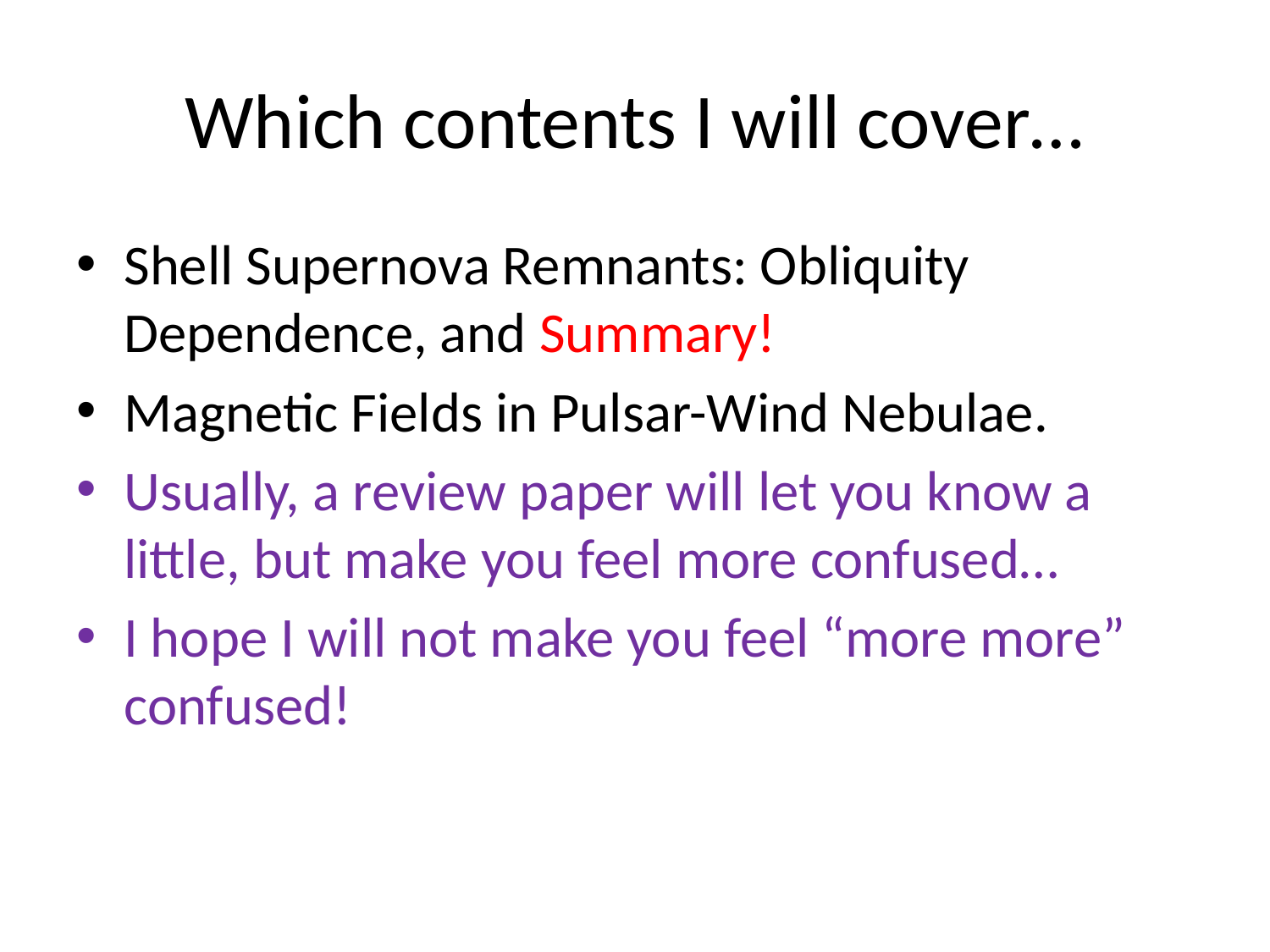

# Which contents I will cover…
Shell Supernova Remnants: Obliquity Dependence, and Summary!
Magnetic Fields in Pulsar-Wind Nebulae.
Usually, a review paper will let you know a little, but make you feel more confused…
I hope I will not make you feel “more more” confused!